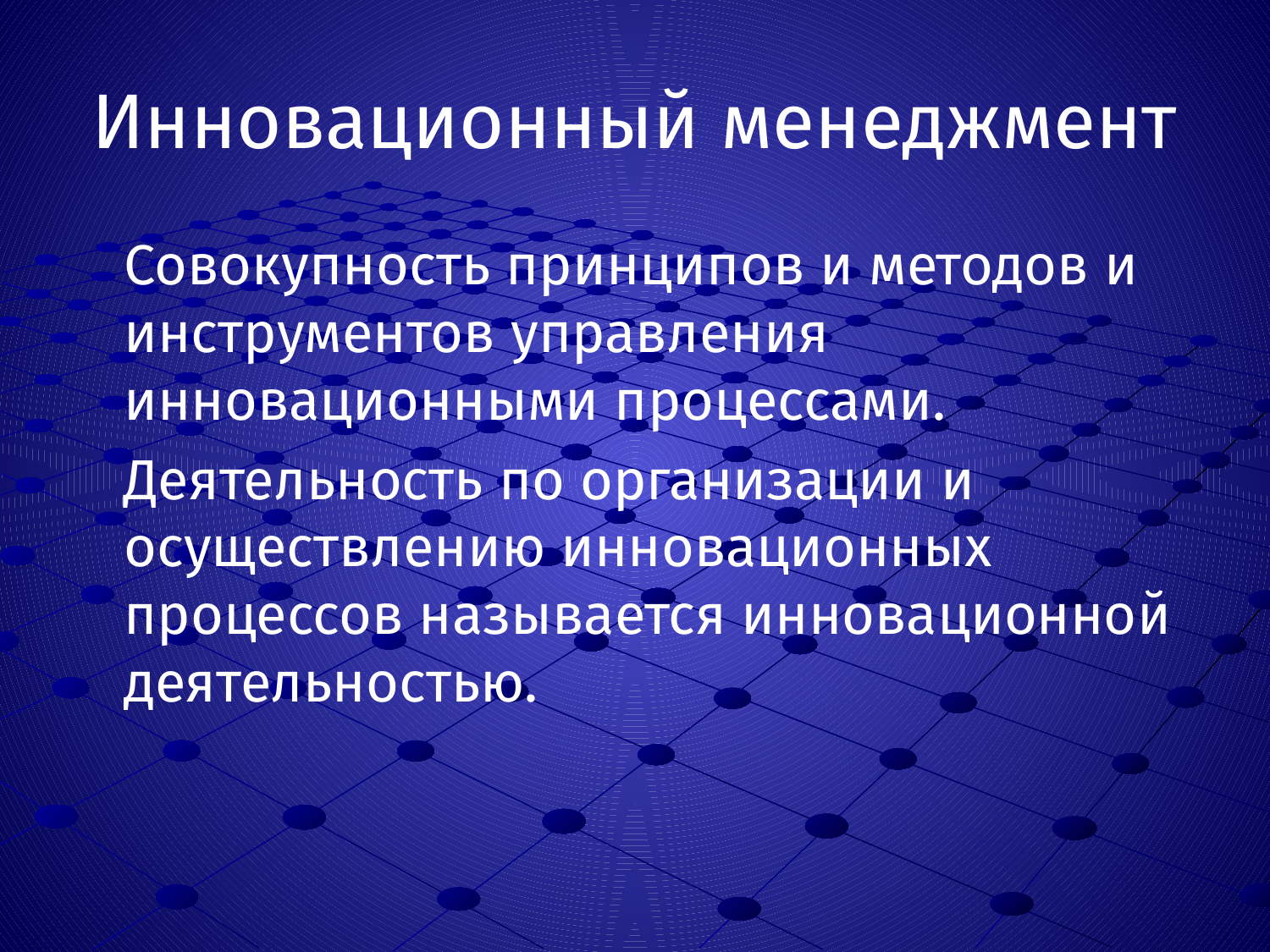

Инновационный менеджмент
	Совокупность принципов и методов и инструментов управления инновационными процессами.
	Деятельность по организации и осуществлению инновационных процессов называется инновационной деятельностью.